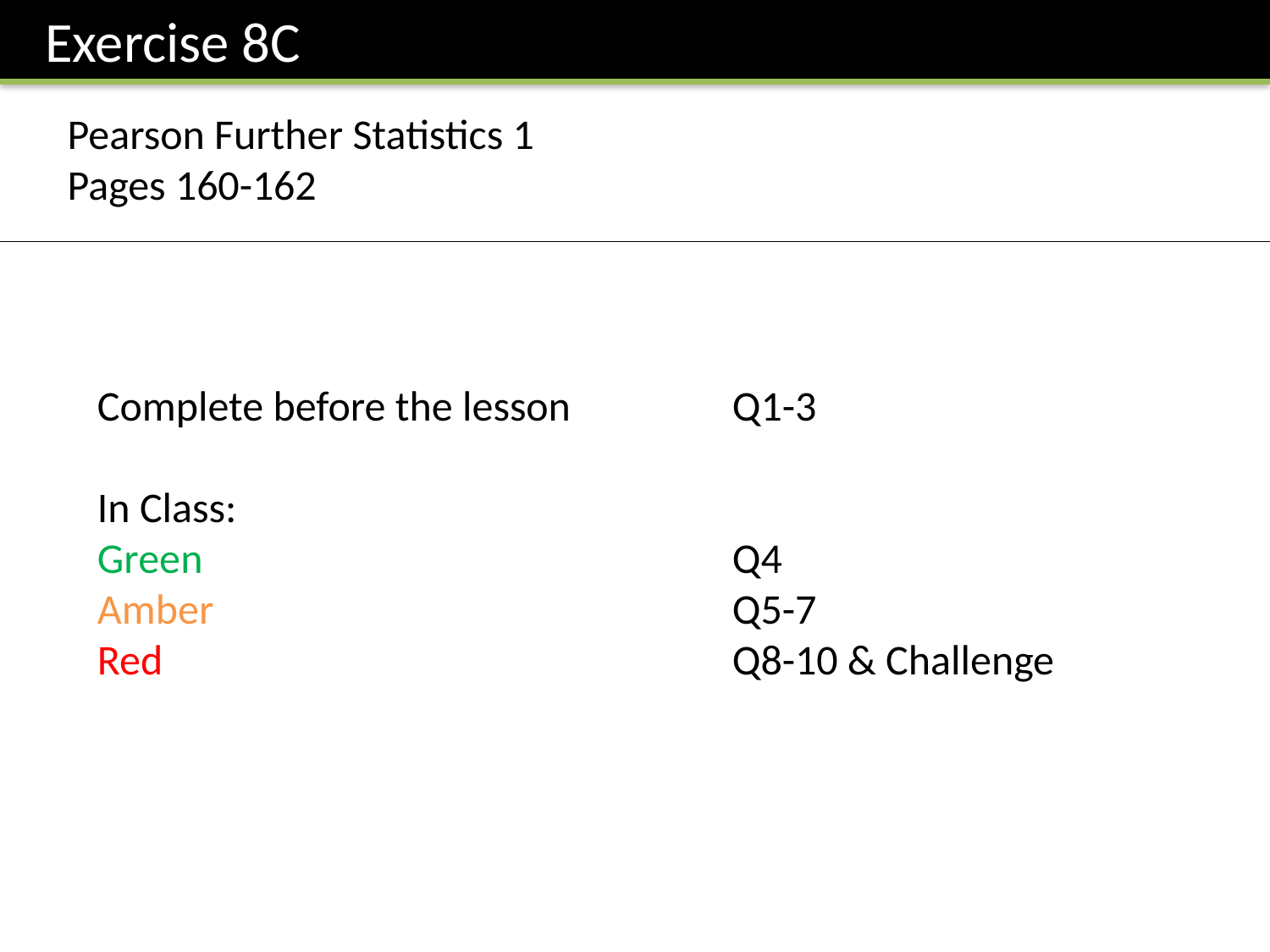

Exercise 8C
Pearson Further Statistics 1
Pages 160-162
Complete before the lesson		Q1-3

In Class:
Green					Q4
Amber 					Q5-7
Red					Q8-10 & Challenge